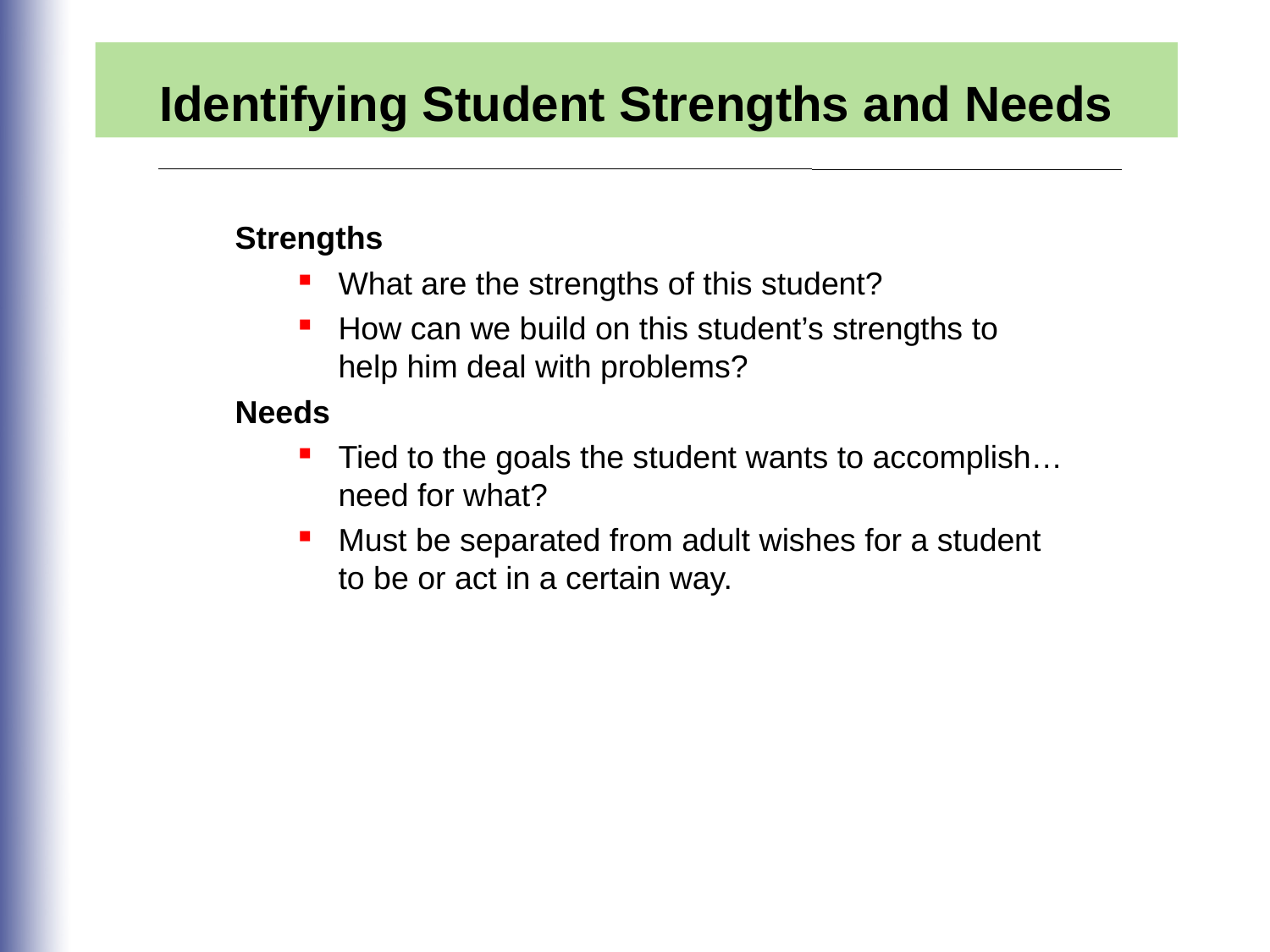

Identifying Student Strengths and Needs

Strengths
What are the strengths of this student?
How can we build on this student’s strengths to help him deal with problems?
Needs
Tied to the goals the student wants to accomplish…need for what?
Must be separated from adult wishes for a student to be or act in a certain way.
9